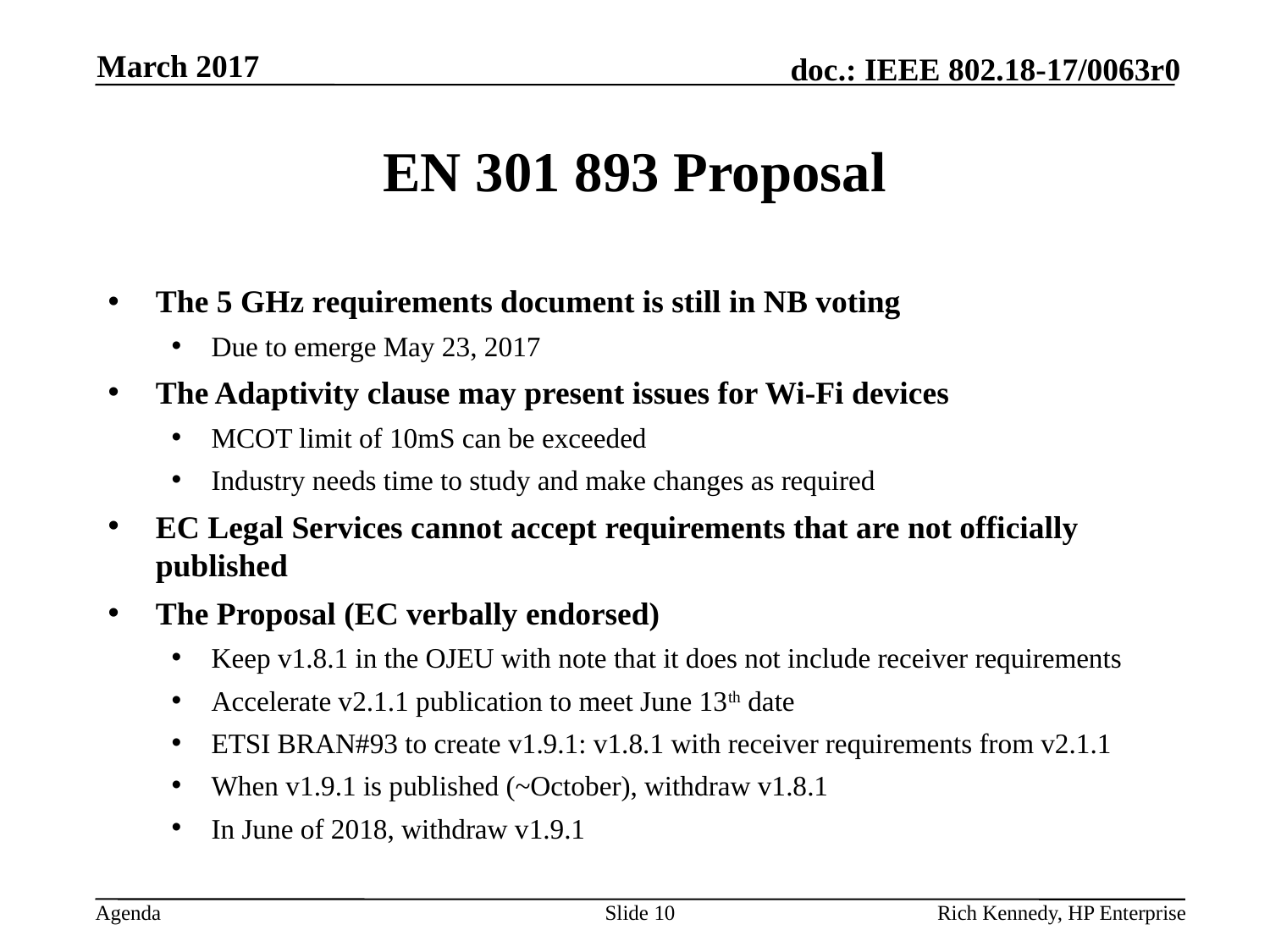

March 2017
# EN 301 893 Proposal
The 5 GHz requirements document is still in NB voting
Due to emerge May 23, 2017
The Adaptivity clause may present issues for Wi-Fi devices
MCOT limit of 10mS can be exceeded
Industry needs time to study and make changes as required
EC Legal Services cannot accept requirements that are not officially published
The Proposal (EC verbally endorsed)
Keep v1.8.1 in the OJEU with note that it does not include receiver requirements
Accelerate v2.1.1 publication to meet June 13th date
ETSI BRAN#93 to create v1.9.1: v1.8.1 with receiver requirements from v2.1.1
When v1.9.1 is published (~October), withdraw v1.8.1
In June of 2018, withdraw v1.9.1
Slide 10
Rich Kennedy, HP Enterprise